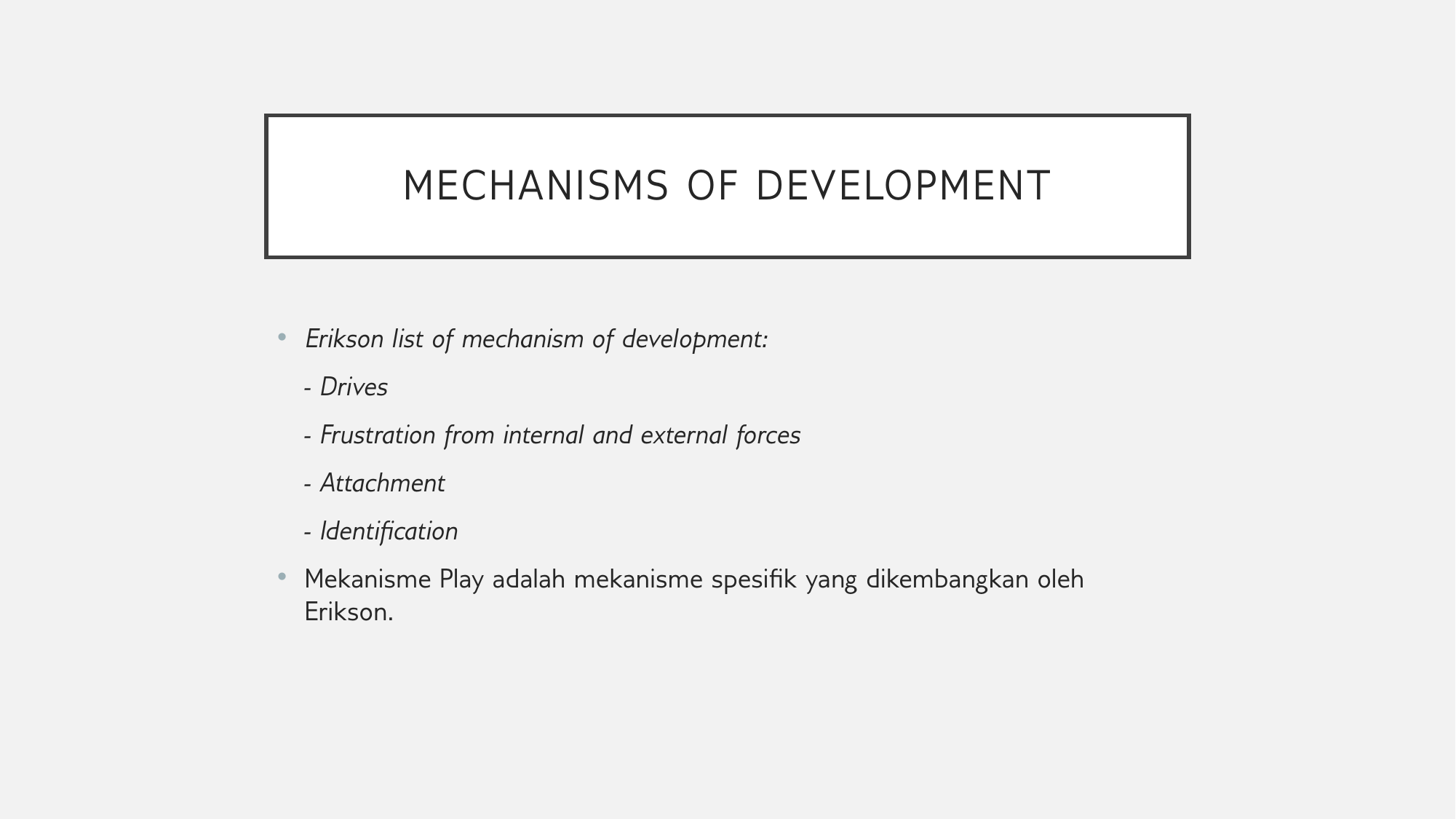

# Mechanisms of Development
Erikson list of mechanism of development:
   - Drives
   - Frustration from internal and external forces
   - Attachment
   - Identification
Mekanisme Play adalah mekanisme spesifik yang dikembangkan oleh Erikson.